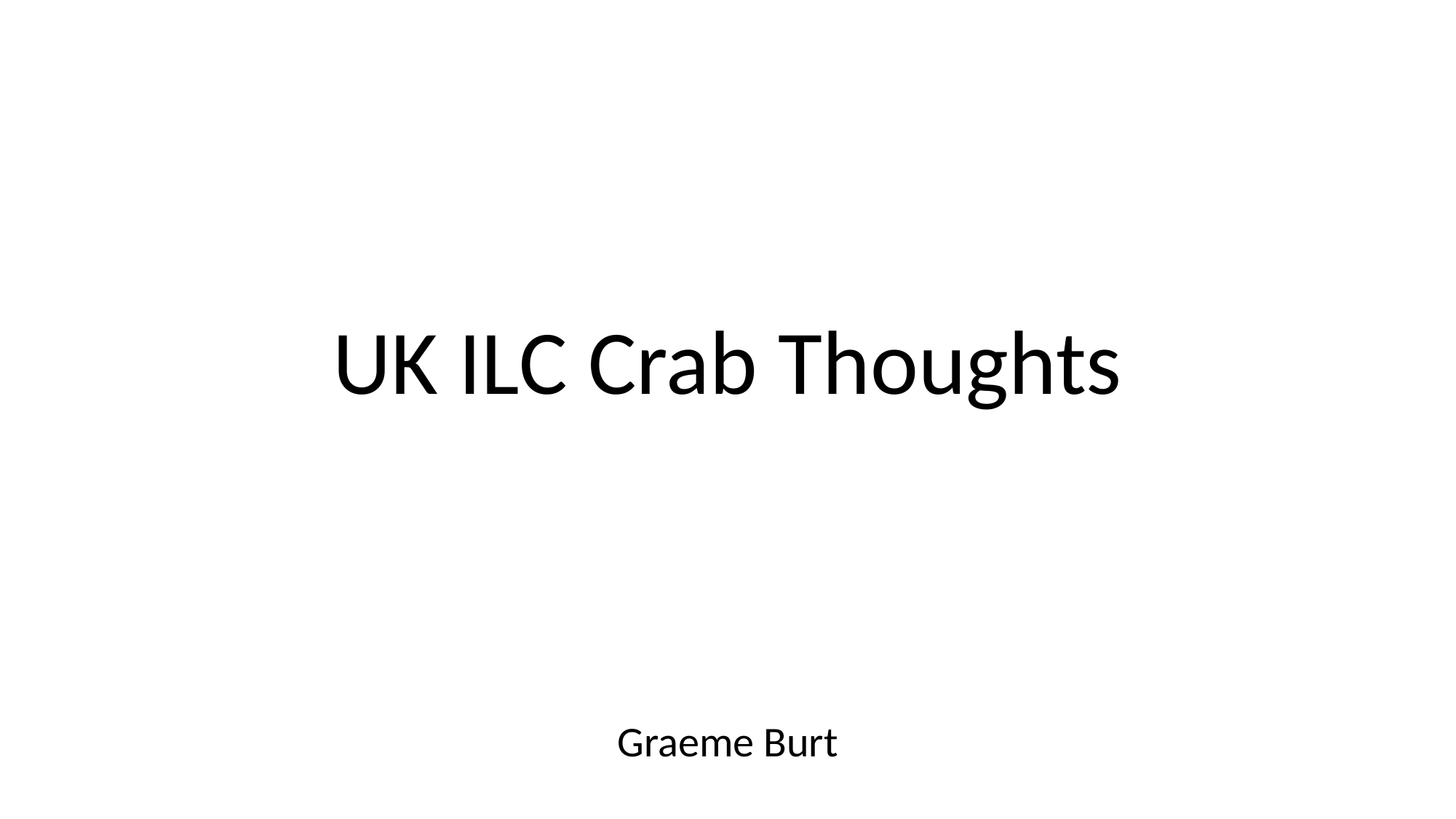

# UK ILC Crab Thoughts
Graeme Burt